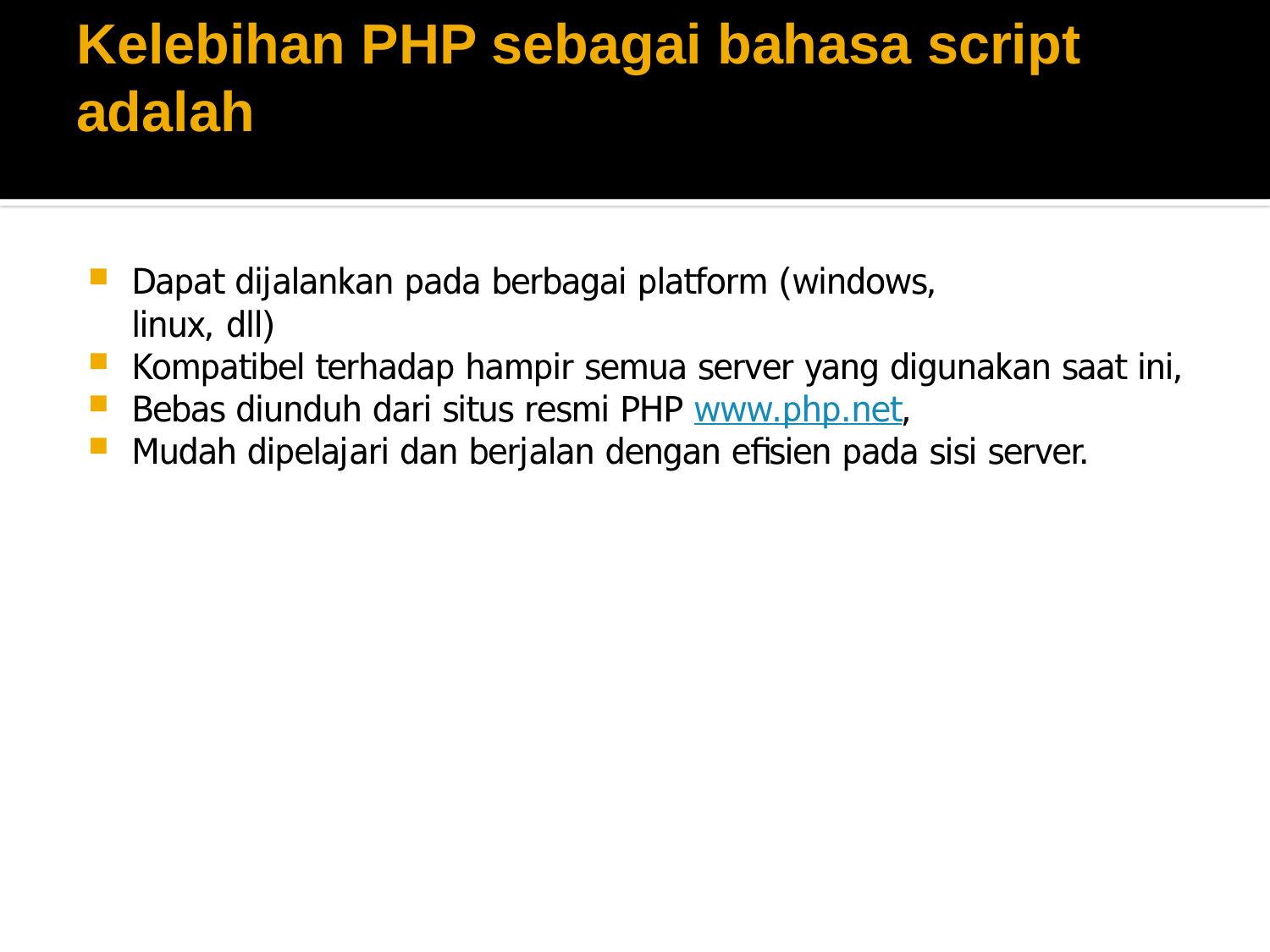

# Kelebihan PHP sebagai bahasa script adalah
Dapat dijalankan pada berbagai platform (windows,
linux, dll)
Kompatibel terhadap hampir semua server yang digunakan saat ini,
Bebas diunduh dari situs resmi PHP www.php.net,
Mudah dipelajari dan berjalan dengan efisien pada sisi server.